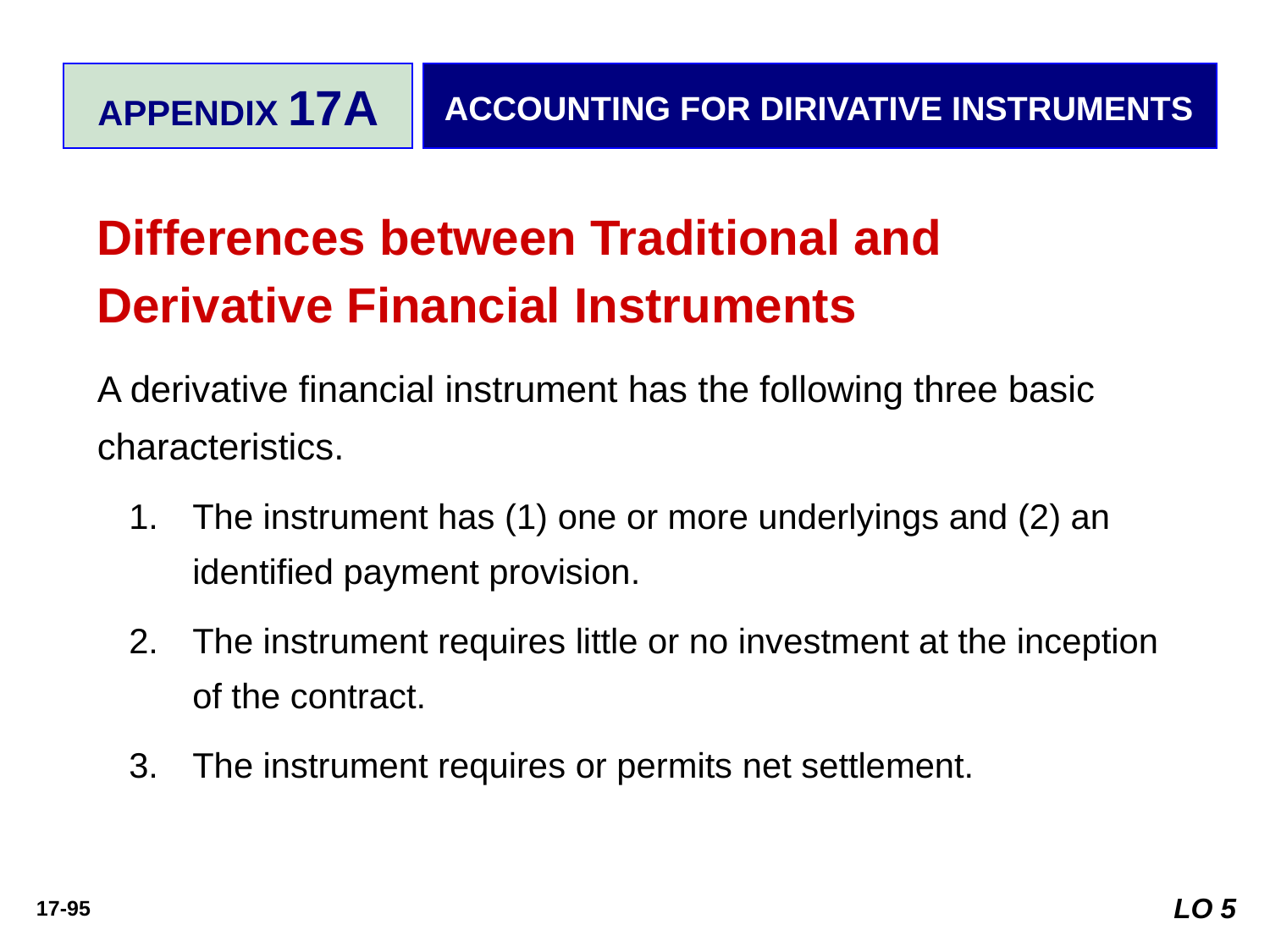

APPENDIX 17A
ACCOUNTING FOR DIRIVATIVE INSTRUMENTS
Differences between Traditional and Derivative Financial Instruments
A derivative financial instrument has the following three basic characteristics.
The instrument has (1) one or more underlyings and (2) an identified payment provision.
The instrument requires little or no investment at the inception of the contract.
The instrument requires or permits net settlement.
LO 5